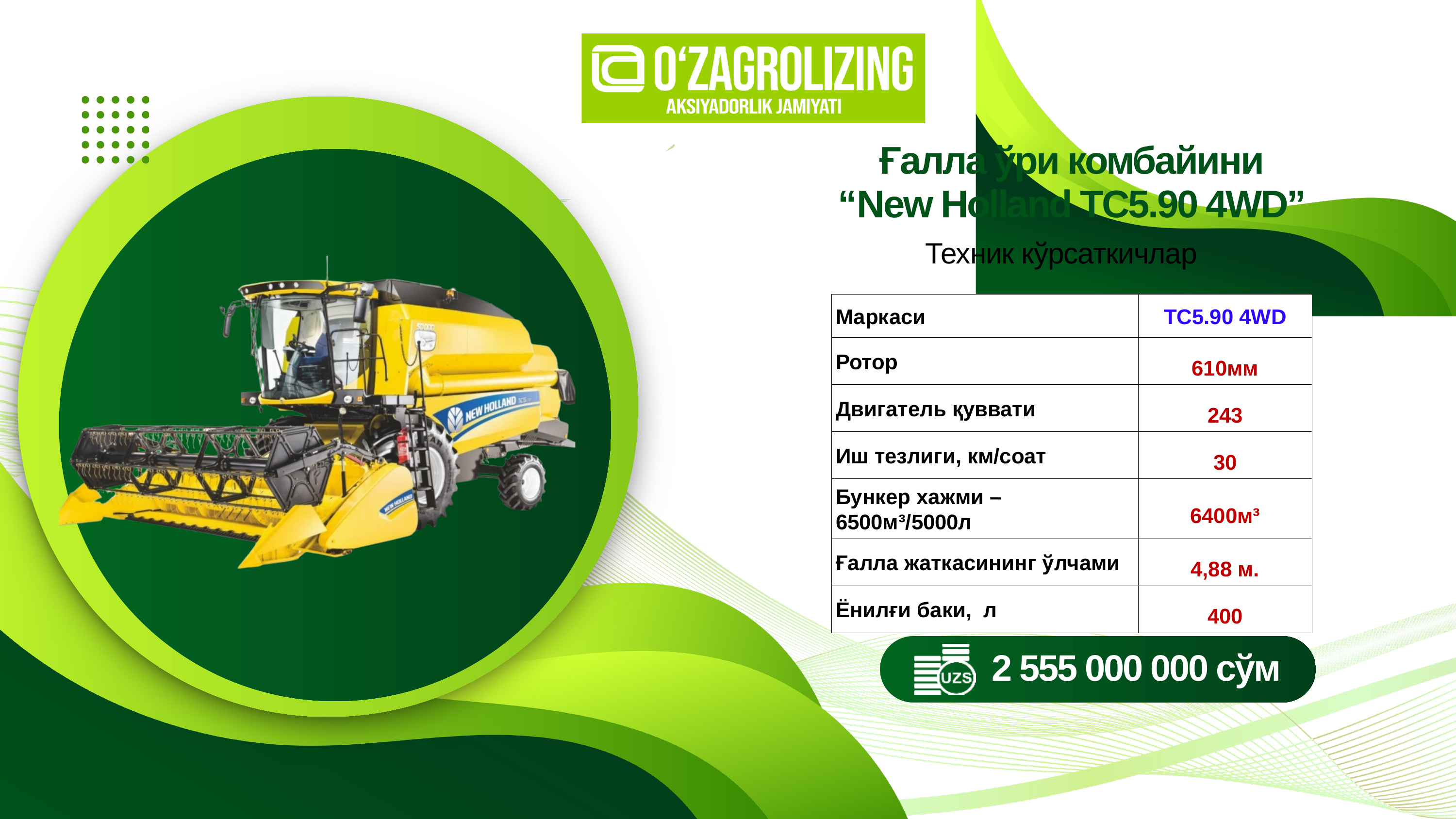

Ғалла ўри комбайини
“New Holland ТС5.90 4WD”

Техник кўрсаткичлар

| Маркаси | ТС5.90 4WD |
| --- | --- |
| Ротор | 610мм |
| Двигатель қуввати | 243 |
| Иш тезлиги, км/соат | 30 |
| Бункер хажми – 6500м³/5000л | 6400м³ |
| Ғалла жаткасининг ўлчами | 4,88 м. |
| Ёнилғи баки, л | 400 |

2 555 000 000 сўм